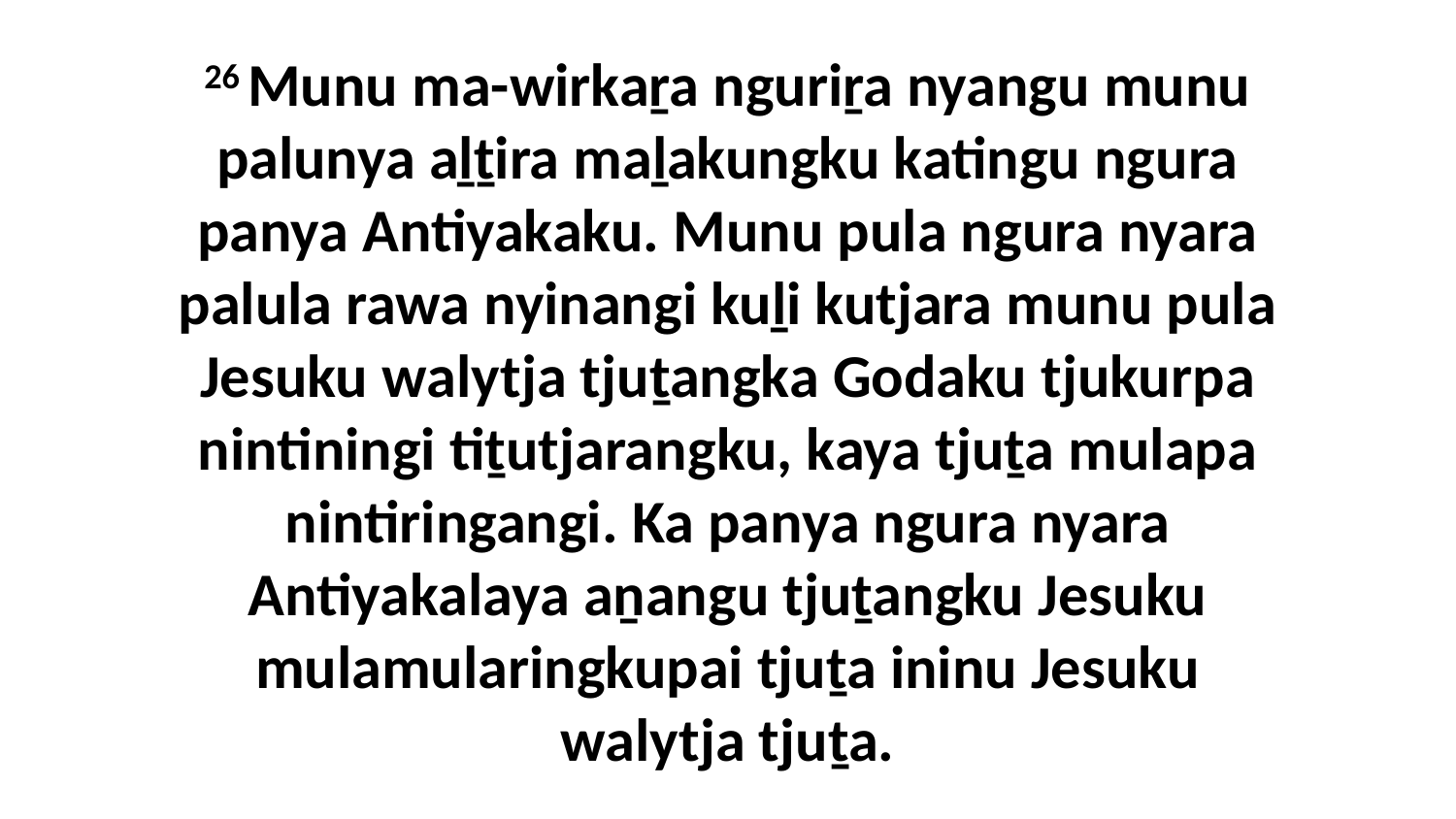

26 Munu ma-wirkaṟa nguriṟa nyangu munu palunya aḻṯira maḻakungku katingu ngura panya Antiyakaku. Munu pula ngura nyara palula rawa nyinangi kuḻi kutjara munu pula Jesuku walytja tjuṯangka Godaku tjukurpa nintiningi tiṯutjarangku, kaya tjuṯa mulapa nintiringangi. Ka panya ngura nyara Antiyakalaya aṉangu tjuṯangku Jesuku mulamularingkupai tjuṯa ininu Jesuku walytja tjuṯa.